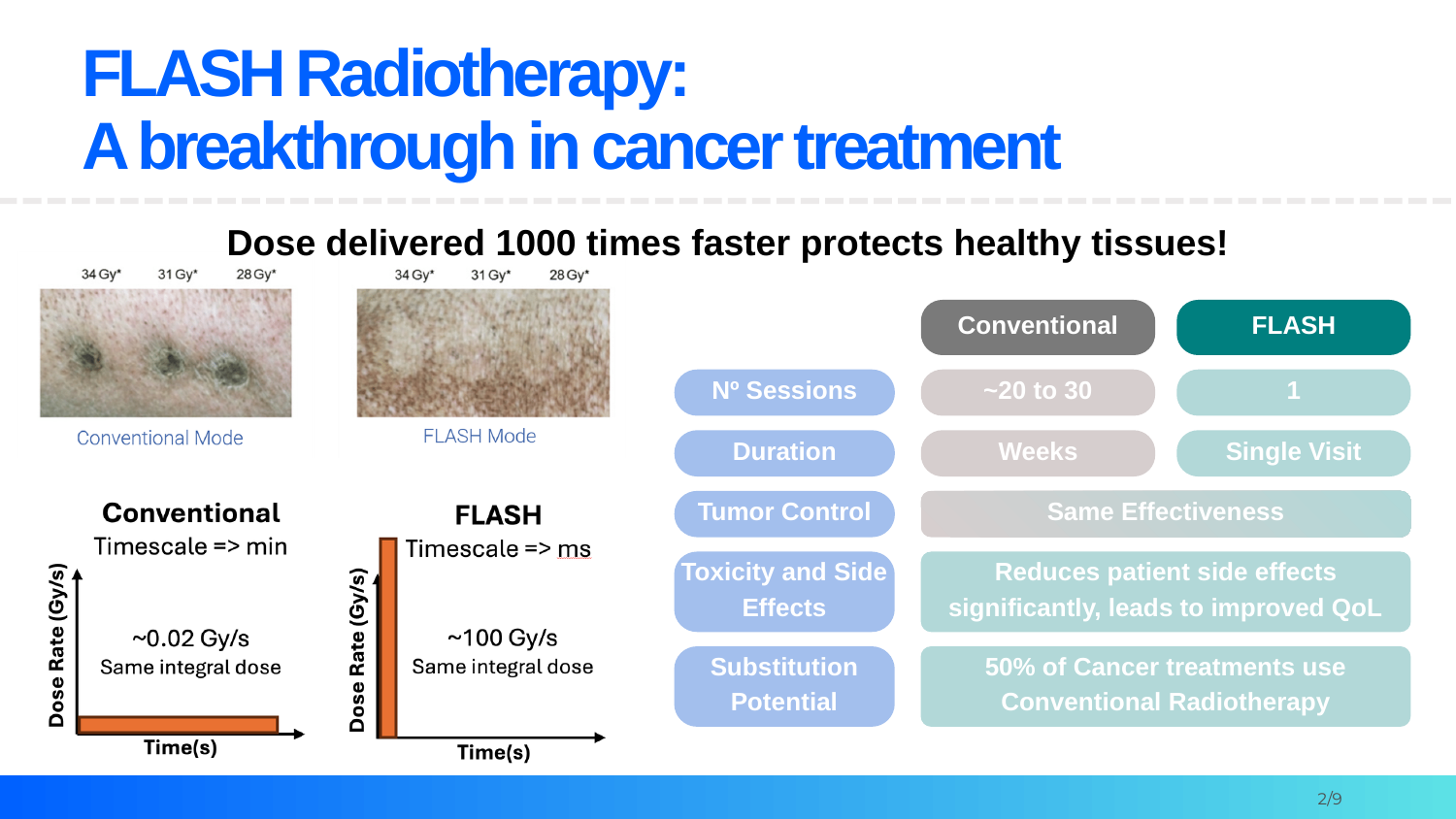

FLASH Radiotherapy:
A breakthrough in cancer treatment

Dose delivered 1000 times faster protects healthy tissues!

Conventional

FLASH

Nº Sessions

~20 to 30

1

Duration

Weeks

Single Visit

Tumor Control

Same Effectiveness

Toxicity and Side Effects

Reduces patient side effects significantly, leads to improved QoL

Substitution Potential

50% of Cancer treatments use Conventional Radiotherapy
Back to Lean Canvas Overview

2/9